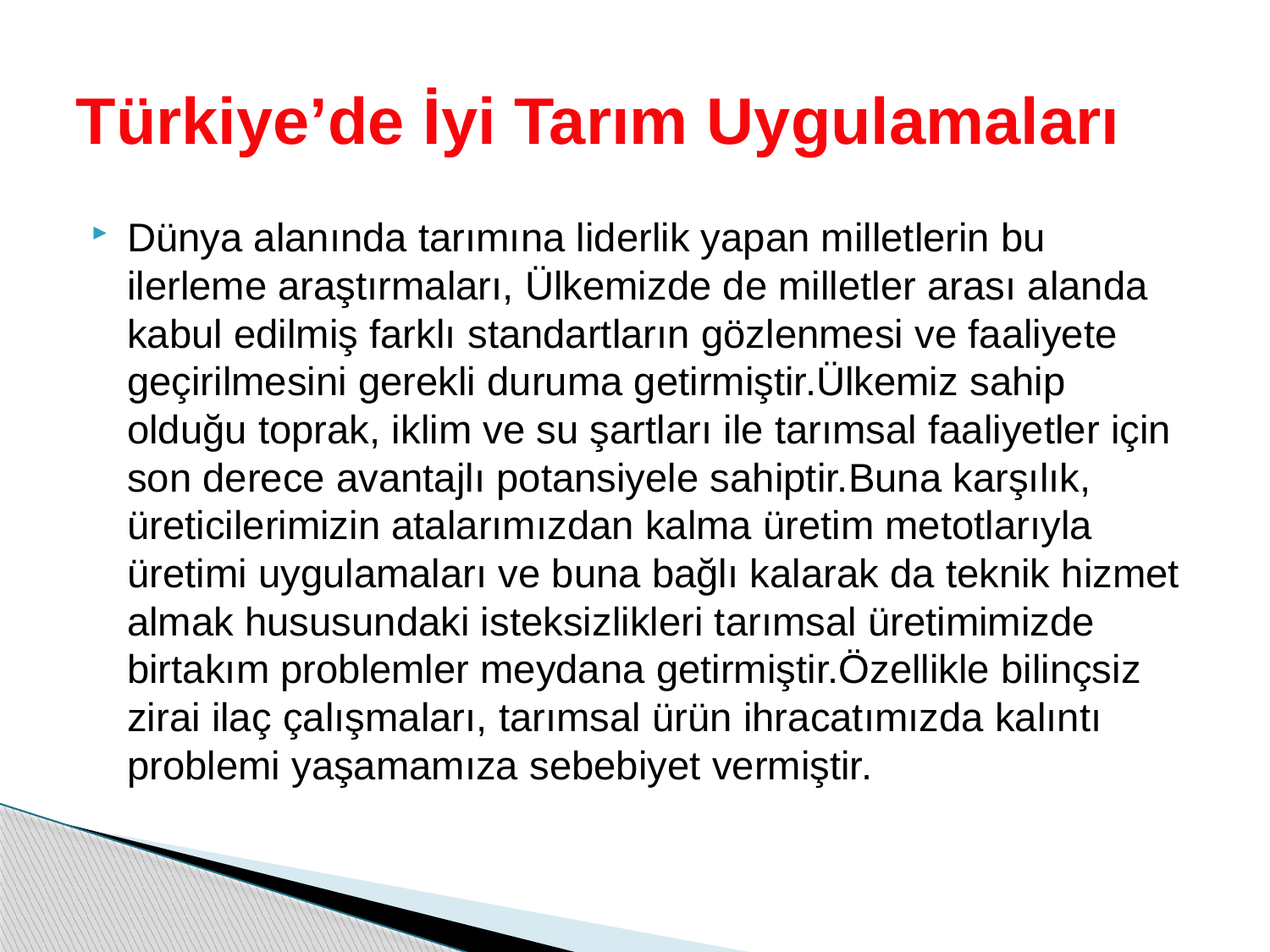

# Türkiye’de İyi Tarım Uygulamaları
Dünya alanında tarımına liderlik yapan milletlerin bu ilerleme araştırmaları, Ülkemizde de milletler arası alanda kabul edilmiş farklı standartların gözlenmesi ve faaliyete geçirilmesini gerekli duruma getirmiştir.Ülkemiz sahip olduğu toprak, iklim ve su şartları ile tarımsal faaliyetler için son derece avantajlı potansiyele sahiptir.Buna karşılık, üreticilerimizin atalarımızdan kalma üretim metotlarıyla üretimi uygulamaları ve buna bağlı kalarak da teknik hizmet almak hususundaki isteksizlikleri tarımsal üretimimizde birtakım problemler meydana getirmiştir.Özellikle bilinçsiz zirai ilaç çalışmaları, tarımsal ürün ihracatımızda kalıntı problemi yaşamamıza sebebiyet vermiştir.